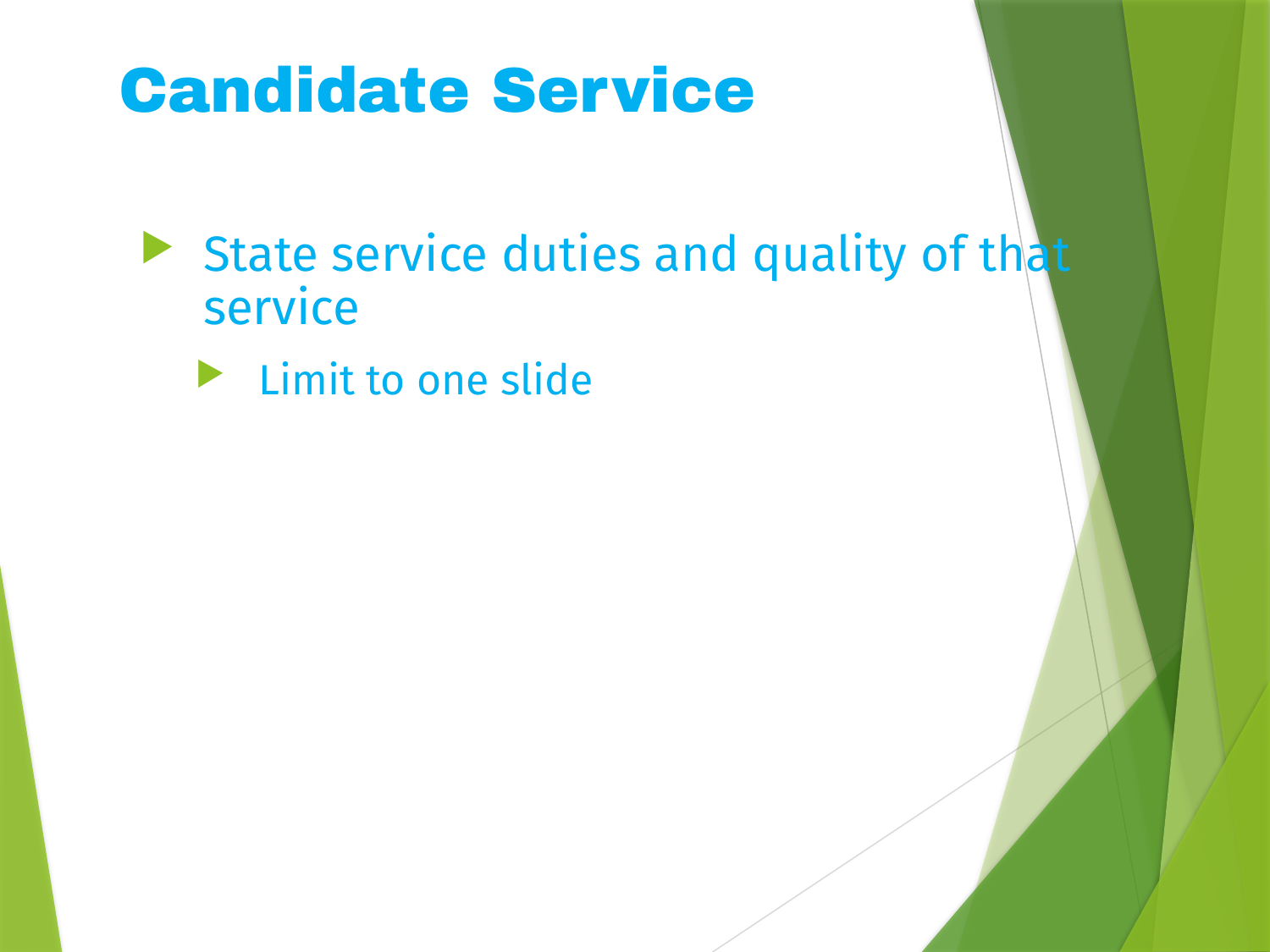

# Candidate Service
State service duties and quality of that service
Limit to one slide